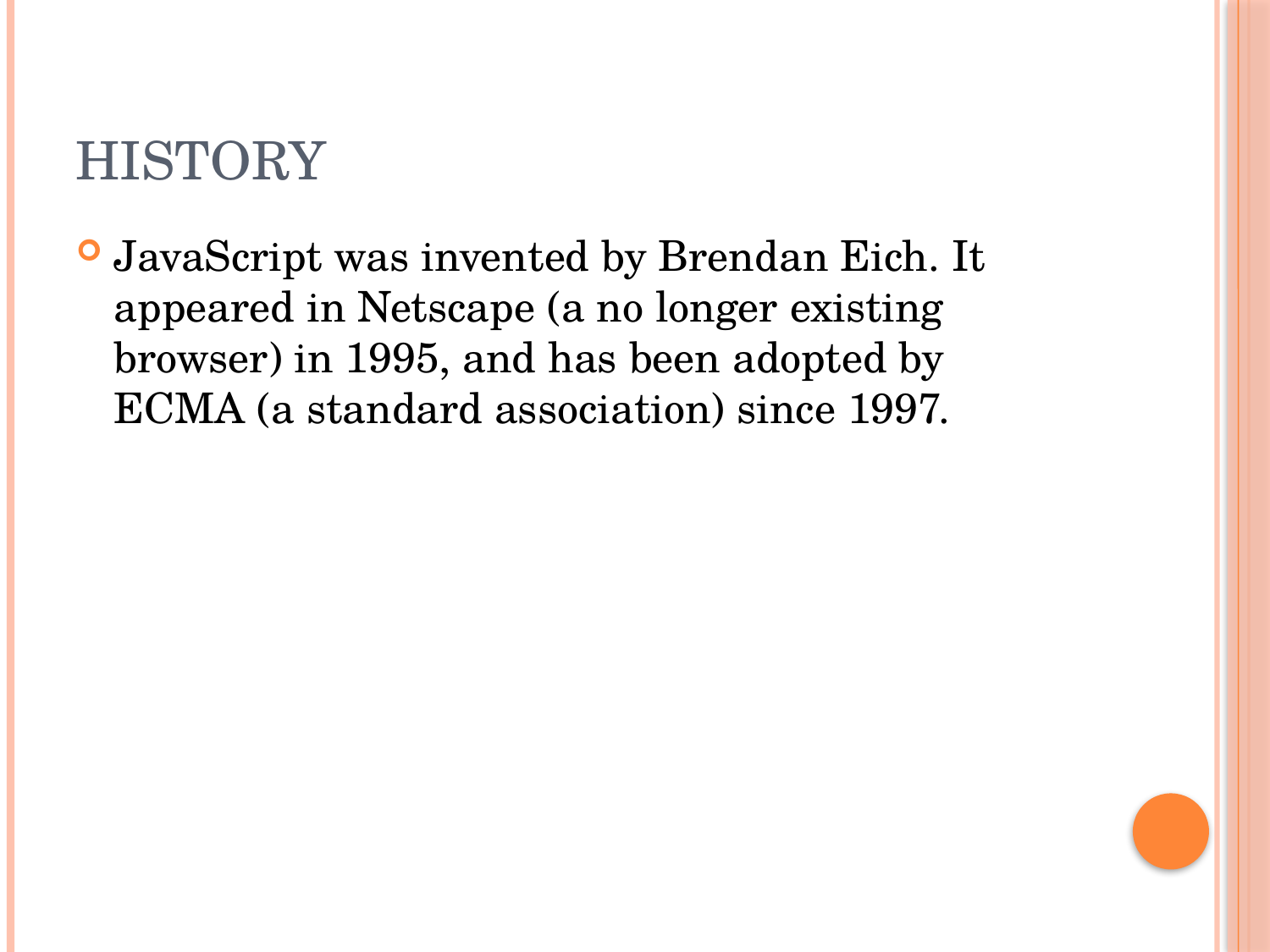

# History
JavaScript was invented by Brendan Eich. It appeared in Netscape (a no longer existing browser) in 1995, and has been adopted by ECMA (a standard association) since 1997.